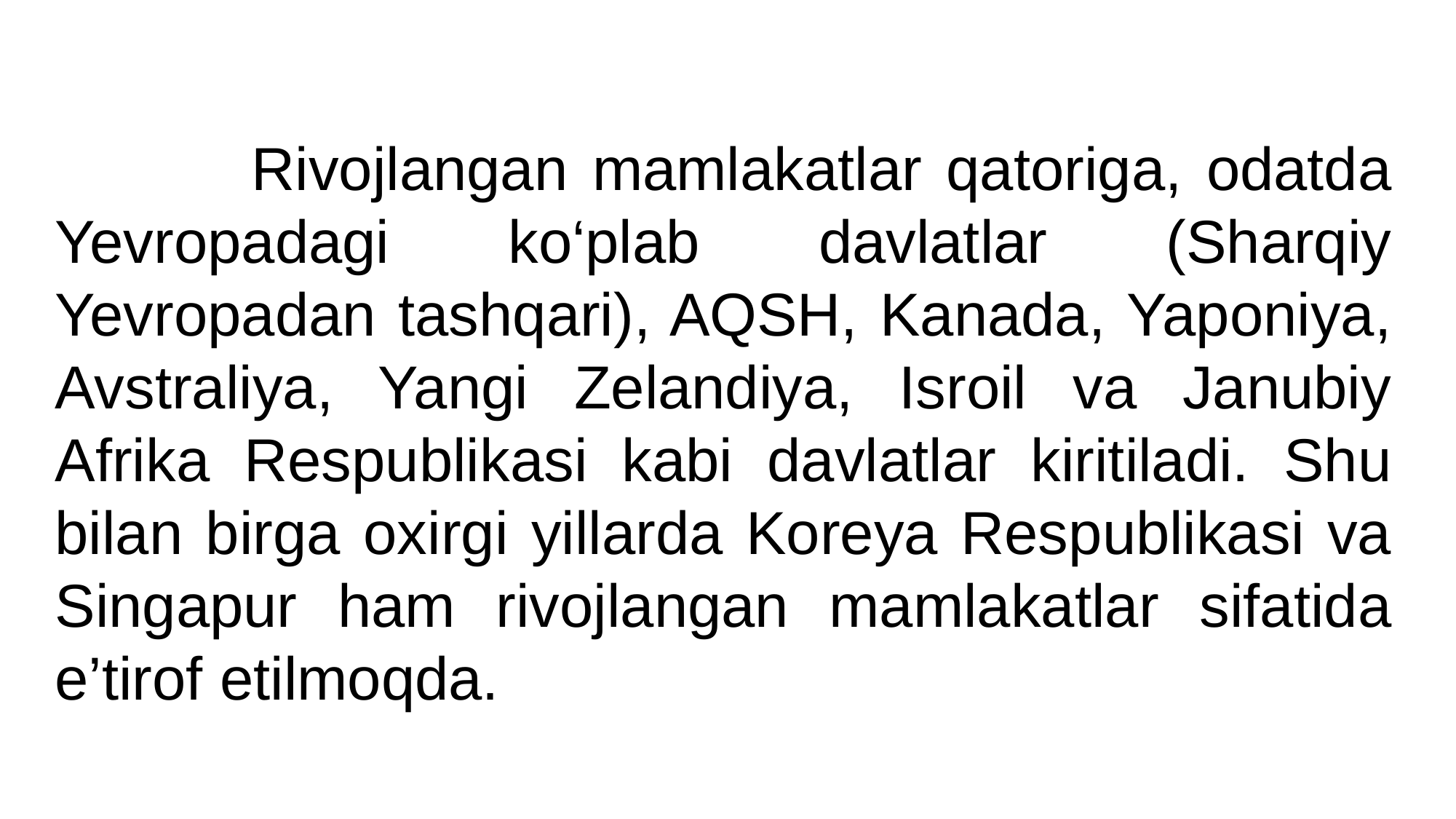

Rivojlangan mamlakatlar qatoriga, odatda Yevropadagi ko‘plab davlatlar (Sharqiy Yevropadan tashqari), AQSH, Kanada, Yaponiya, Avstraliya, Yangi Zelandiya, Isroil va Janubiy Afrika Respublikasi kabi davlatlar kiritiladi. Shu bilan birga oxirgi yillarda Koreya Respublikasi va Singapur ham rivojlangan mamlakatlar sifatida e’tirof etilmoqda.